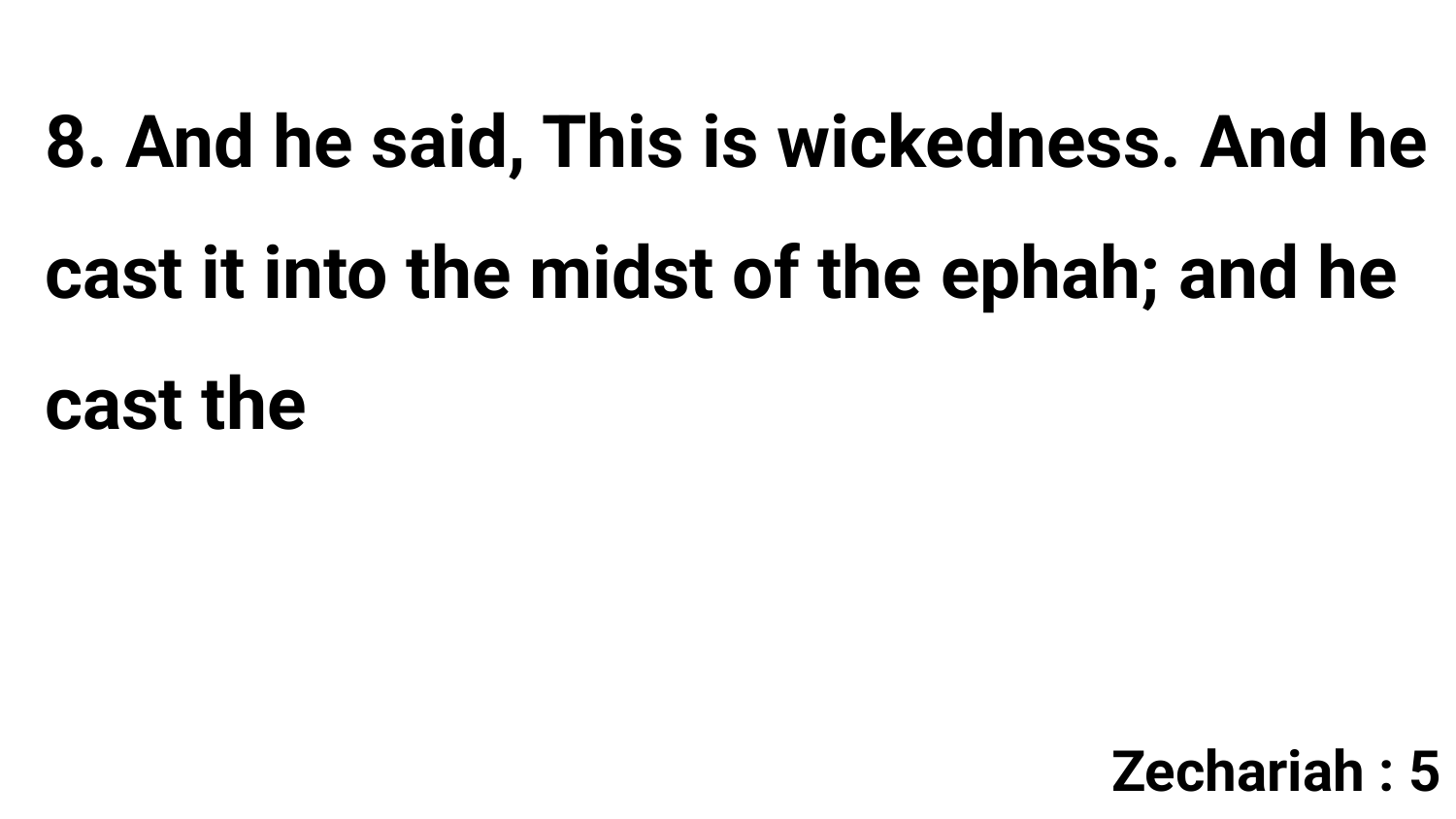

8. And he said, This is wickedness. And he cast it into the midst of the ephah; and he cast the
Zechariah : 5